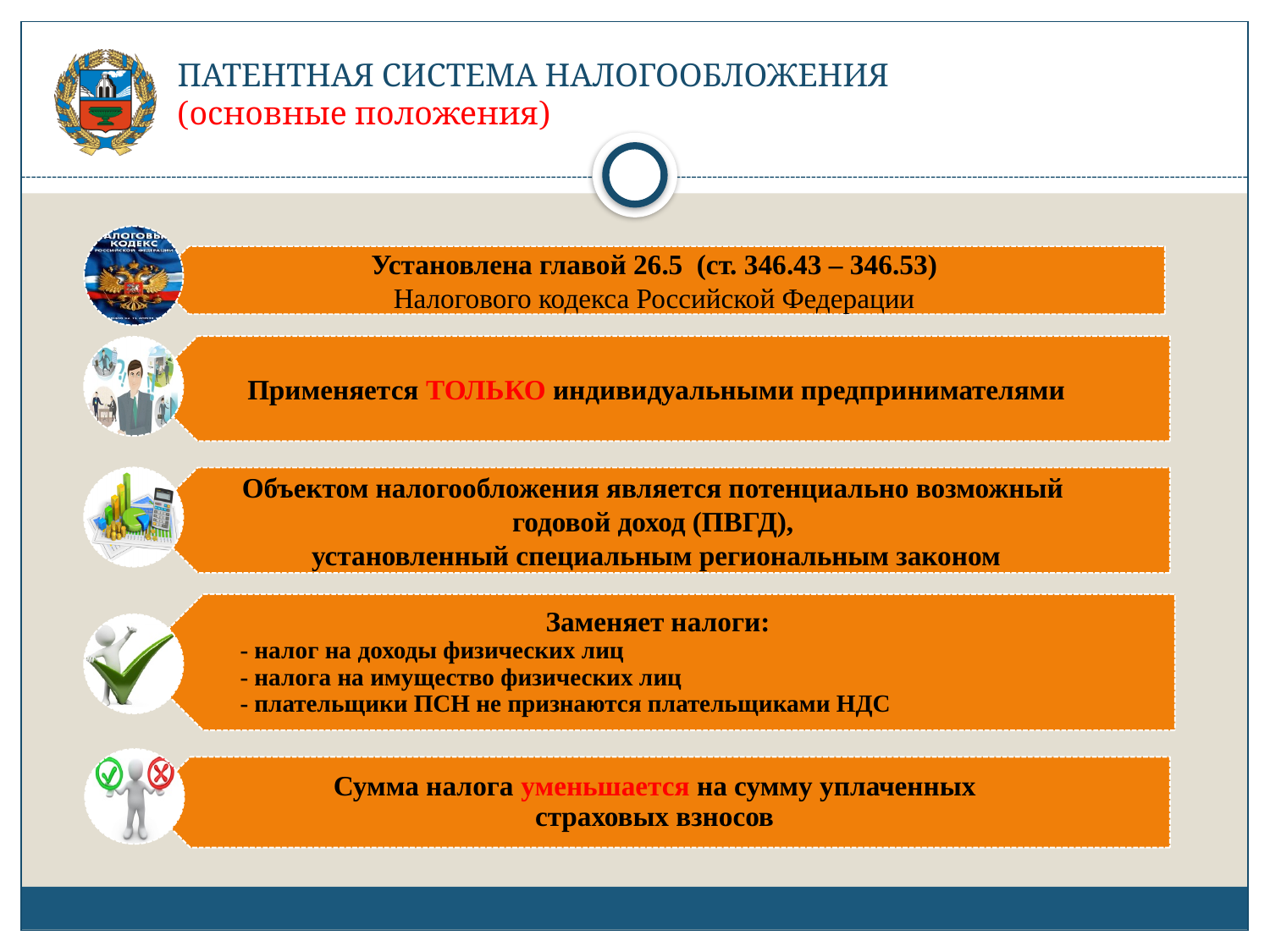

# ПАТЕНТНАЯ СИСТЕМА НАЛОГООБЛОЖЕНИЯ (основные положения)

Установлена главой 26.5  (ст. 346.43 – 346.53)
Налогового кодекса Российской Федерации
Применяется ТОЛЬКО индивидуальными предпринимателями

Объектом налогообложения является потенциально возможный
годовой доход (ПВГД),
установленный специальным региональным законом

Заменяет налоги:
         - налог на доходы физических лиц
         - налога на имущество физических лиц
         - плательщики ПСН не признаются плательщиками НДС

Сумма налога уменьшается на сумму уплаченных
страховых взносов